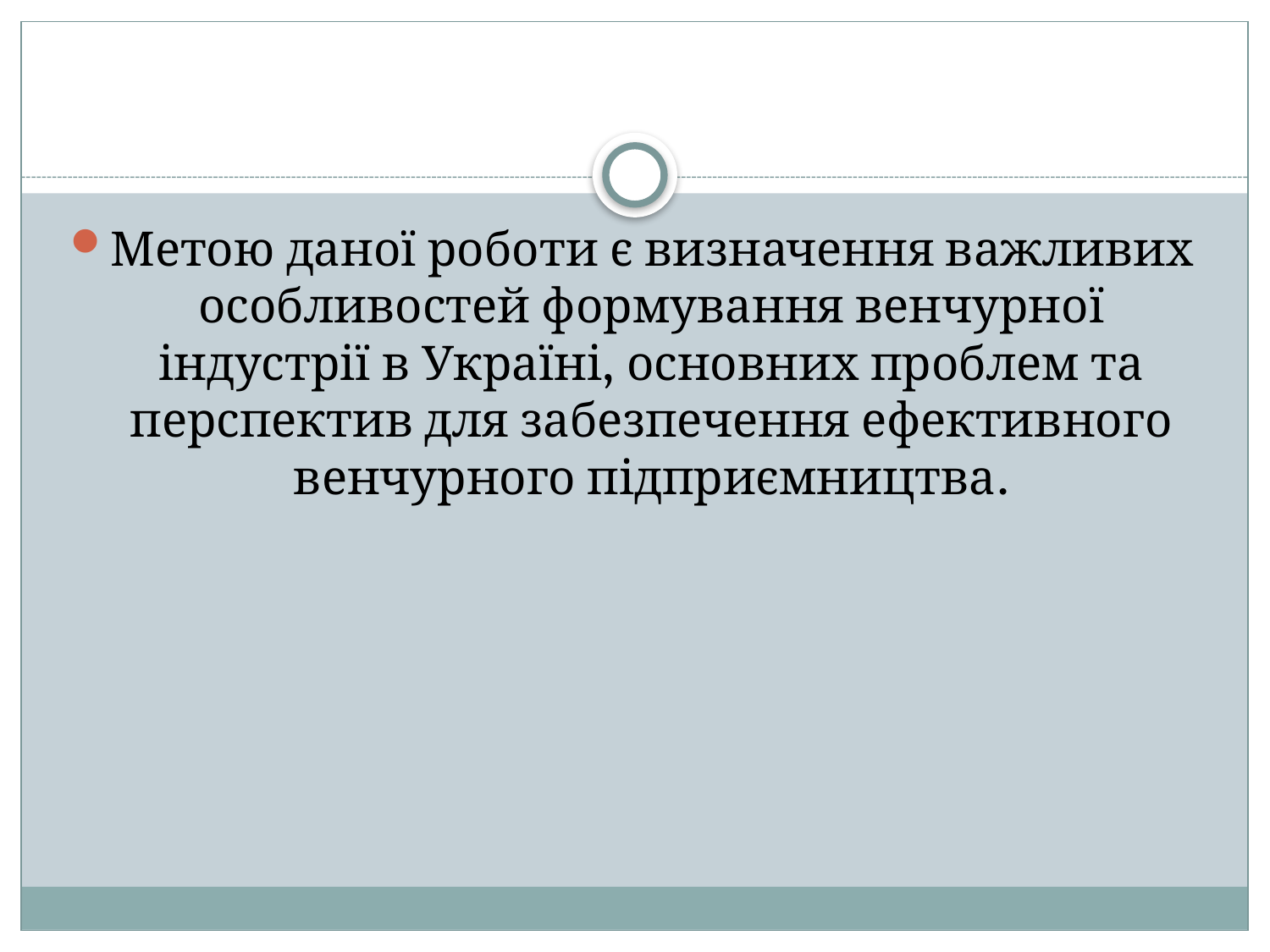

#
Метою даної роботи є визначення важливих особливостей формування венчурної індустрії в Україні, основних проблем та перспектив для забезпечення ефективного венчурного підприємництва.